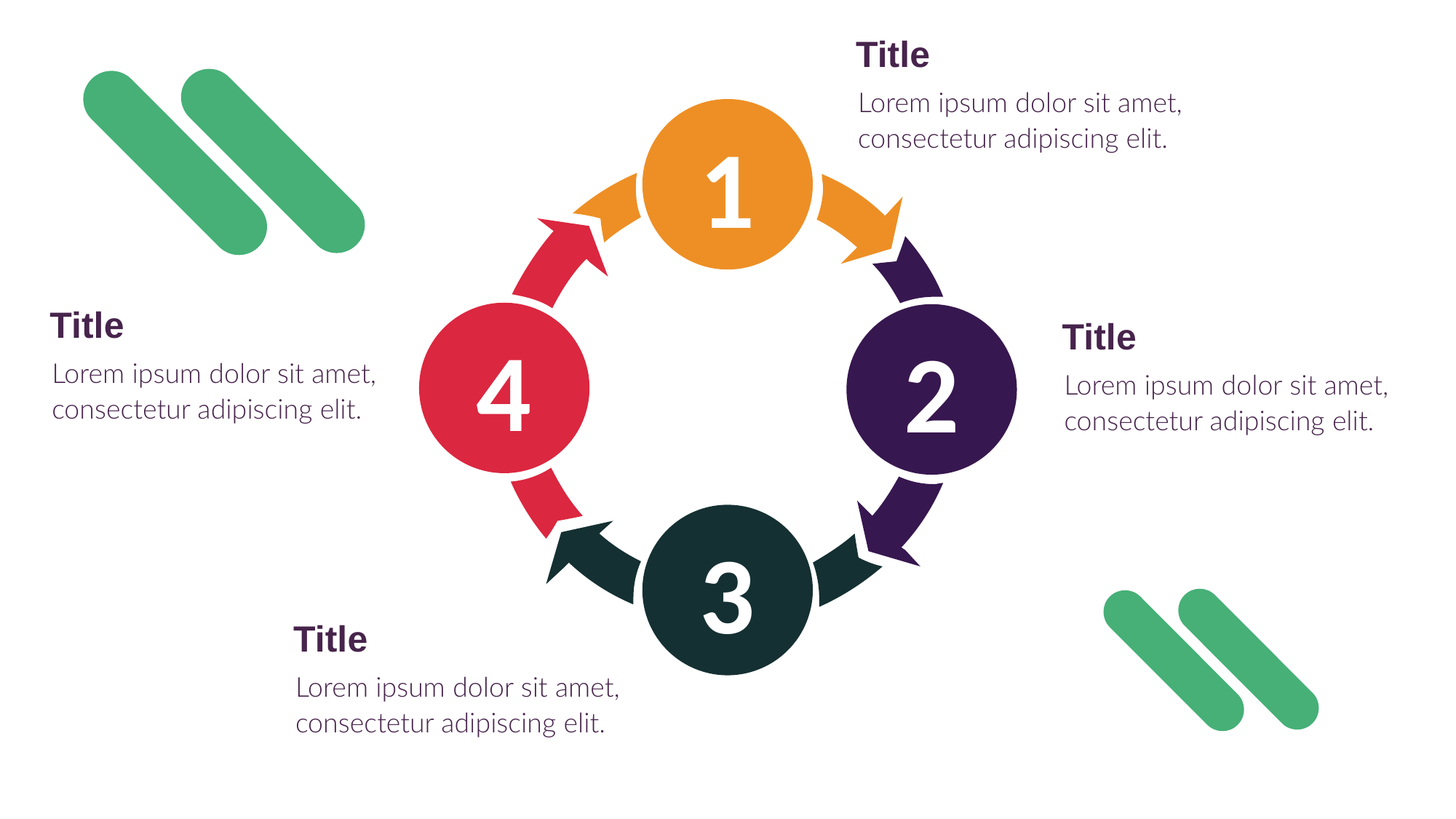

Title
Lorem ipsum dolor sit amet, consectetur adipiscing elit.

1

Title
Lorem ipsum dolor sit amet, consectetur adipiscing elit.
4
2

Title
Lorem ipsum dolor sit amet, consectetur adipiscing elit.

3

Title
Lorem ipsum dolor sit amet, consectetur adipiscing elit.